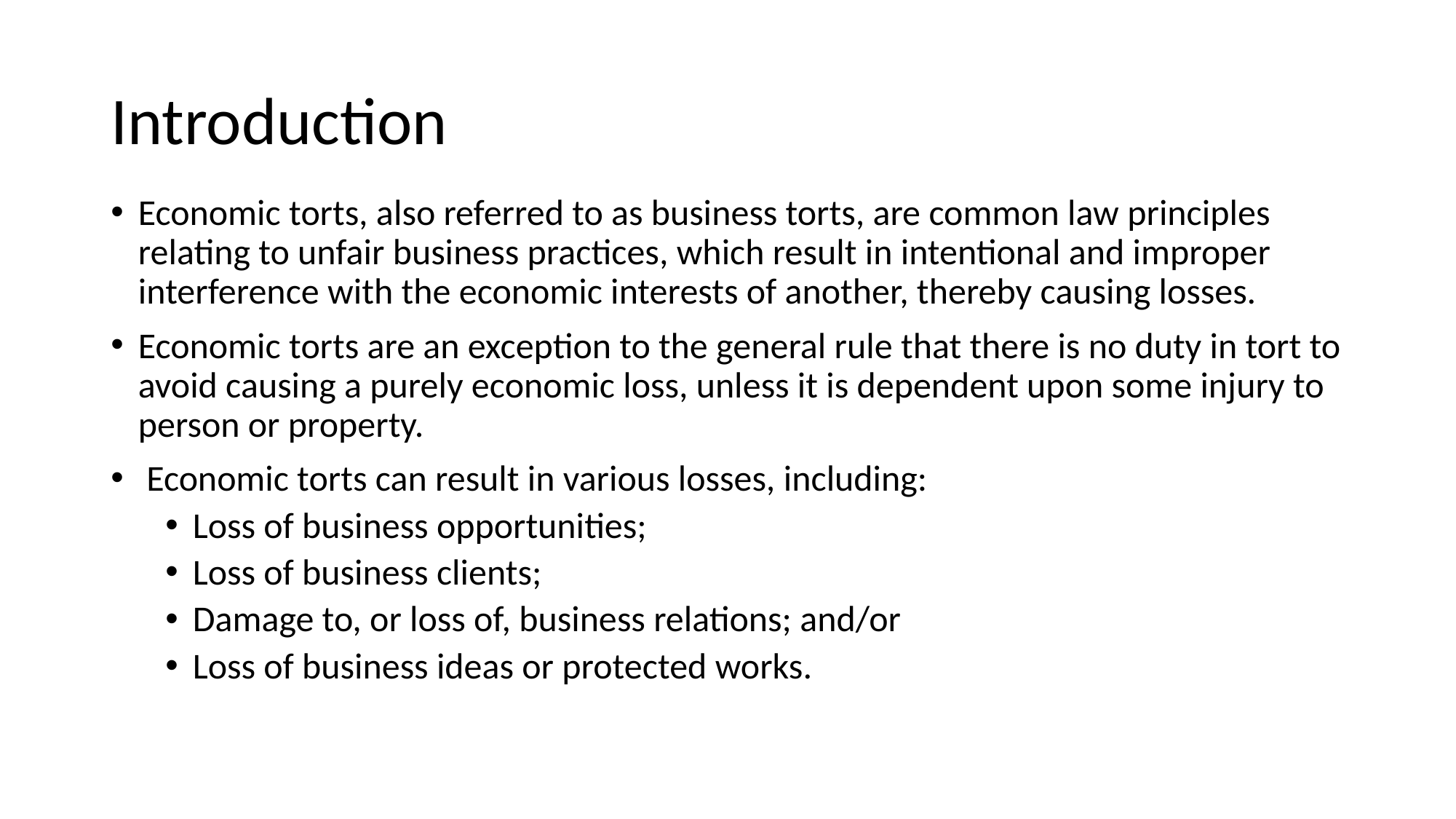

# Introduction
Economic torts, also referred to as business torts, are common law principles relating to unfair business practices, which result in intentional and improper interference with the economic interests of another, thereby causing losses.
Economic torts are an exception to the general rule that there is no duty in tort to avoid causing a purely economic loss, unless it is dependent upon some injury to person or property.
 Economic torts can result in various losses, including:
Loss of business opportunities;
Loss of business clients;
Damage to, or loss of, business relations; and/or
Loss of business ideas or protected works.